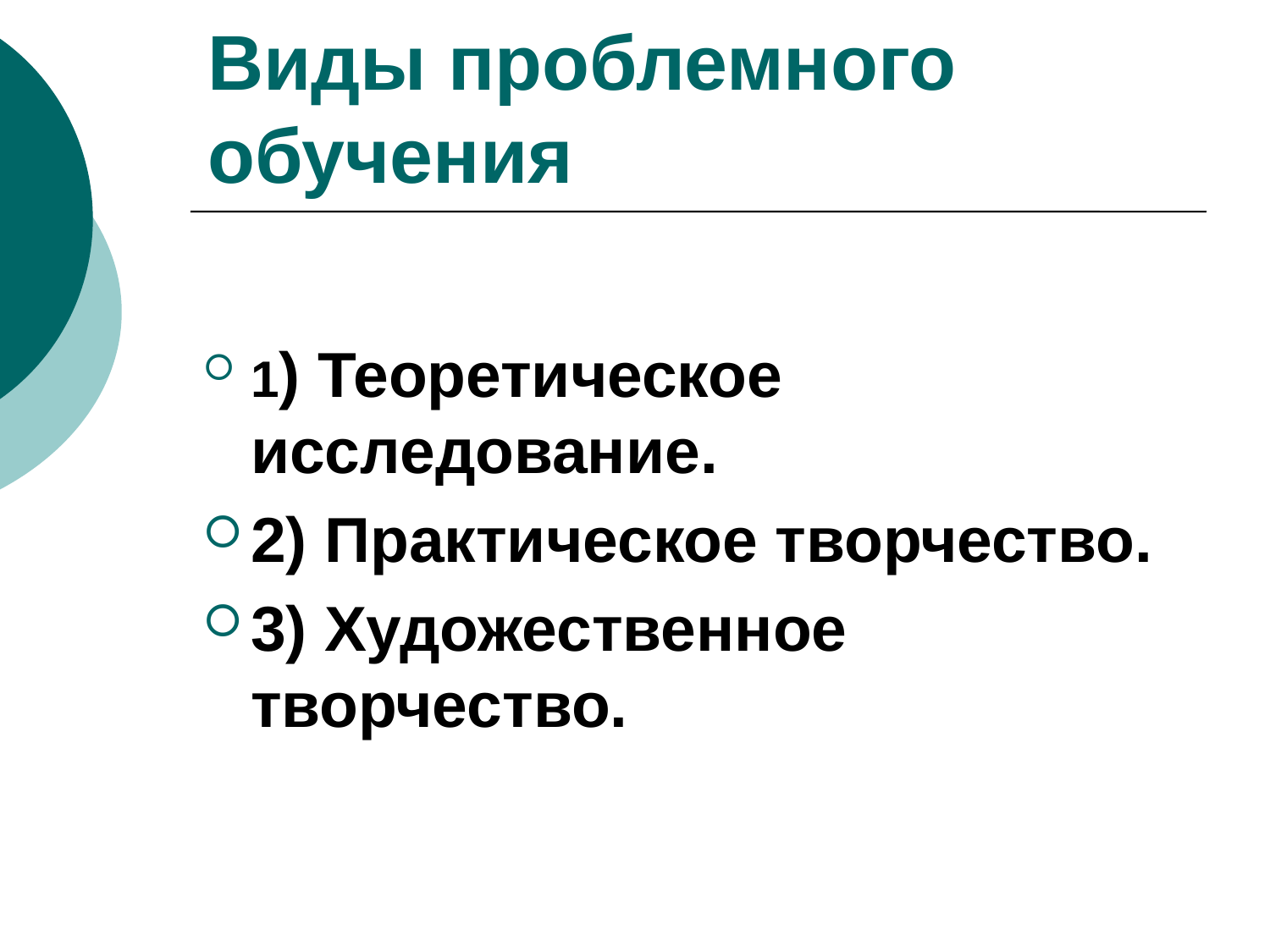

# Виды проблемного обучения

1) Теоретическое исследование.
2) Практическое творчество.
3) Художественное творчество.